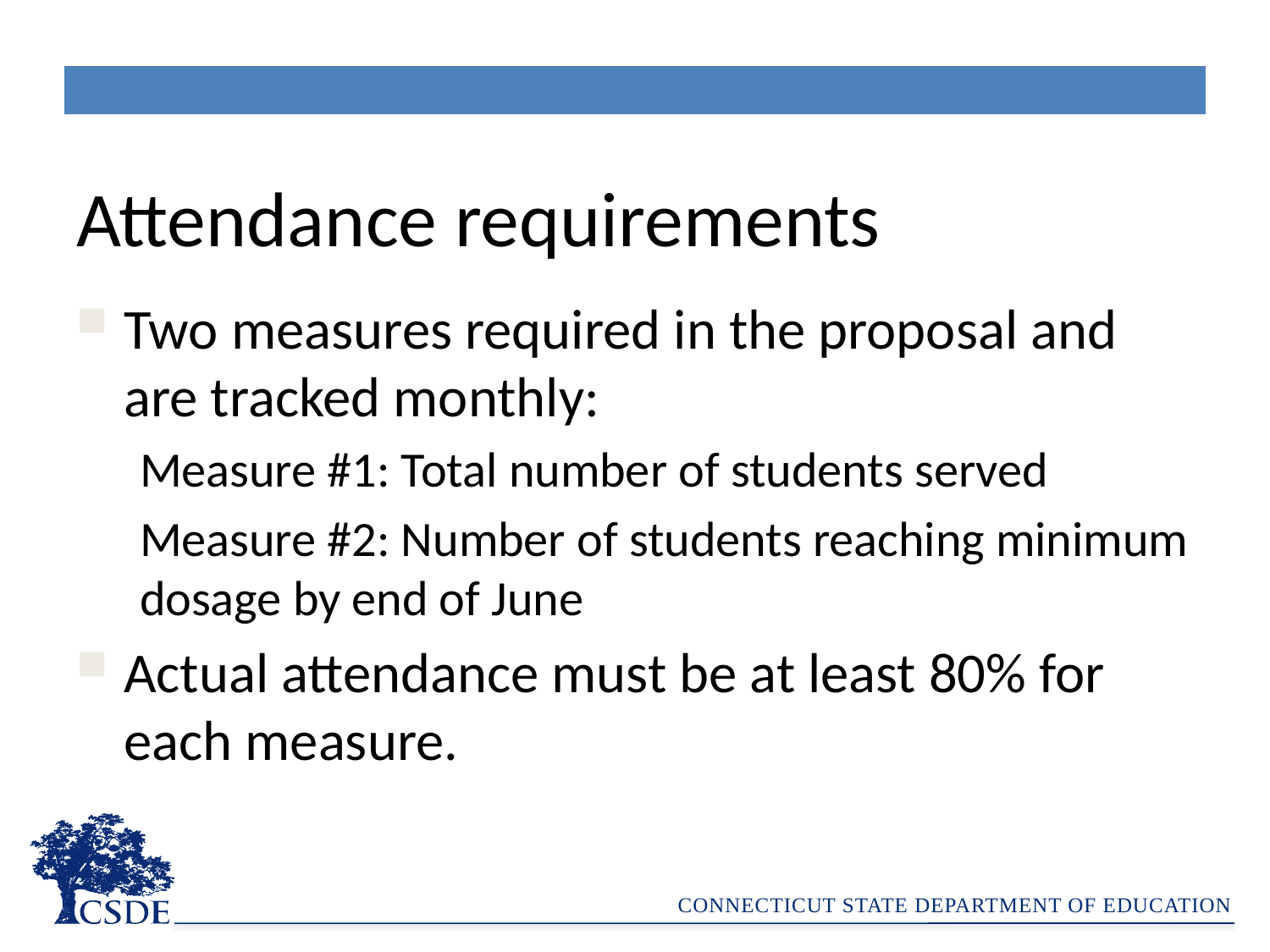

|  |
| --- |
Attendance requirements

Two measures required in the proposal and are tracked monthly:
Measure #1: Total number of students served
Measure #2: Number of students reaching minimum dosage by end of June
Actual attendance must be at least 80% for each measure.